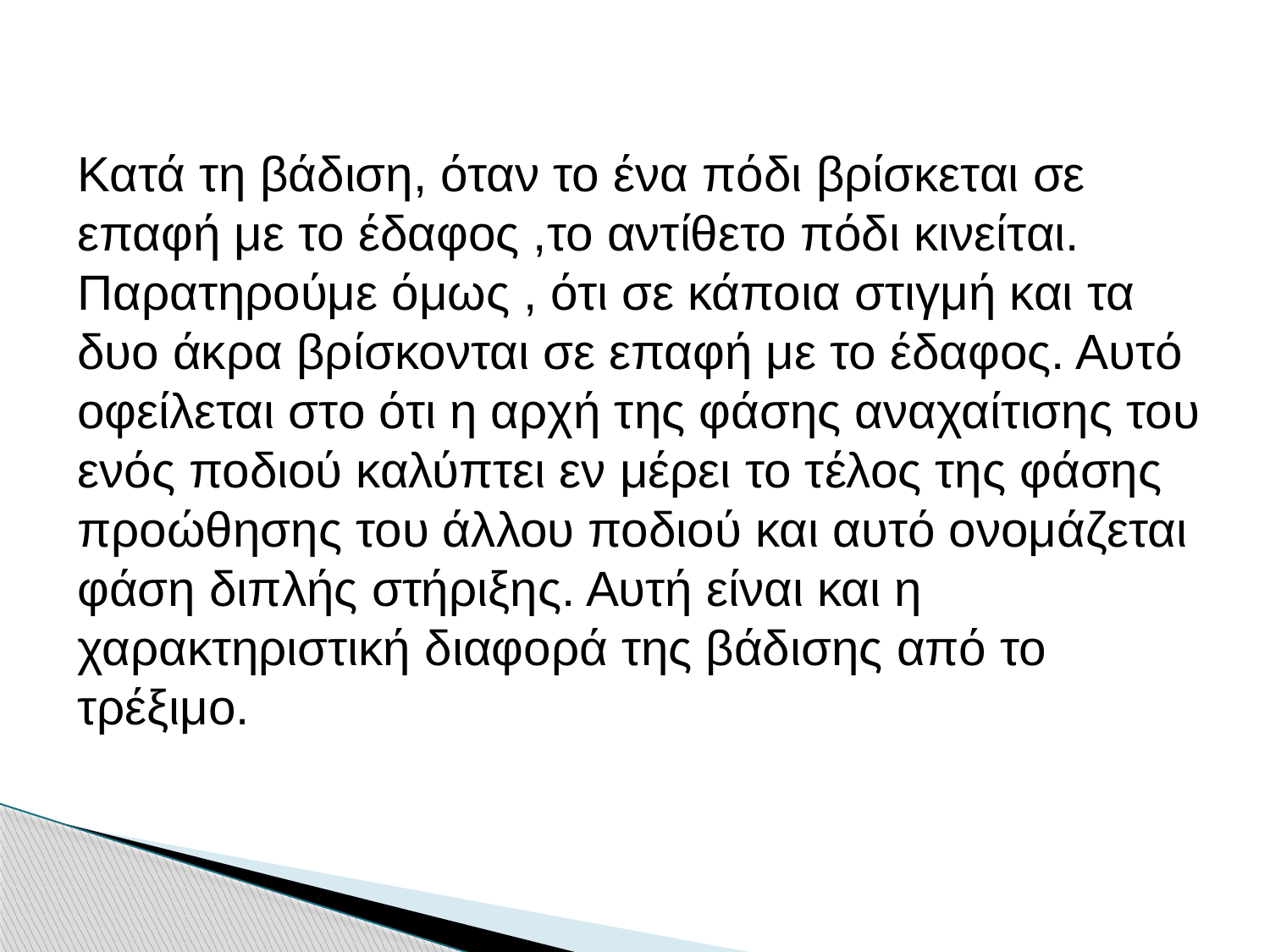

Κατά τη βάδιση, όταν το ένα πόδι βρίσκεται σε επαφή με το έδαφος ,το αντίθετο πόδι κινείται. Παρατηρούμε όμως , ότι σε κάποια στιγμή και τα δυο άκρα βρίσκονται σε επαφή με το έδαφος. Αυτό οφείλεται στο ότι η αρχή της φάσης αναχαίτισης του ενός ποδιού καλύπτει εν μέρει το τέλος της φάσης προώθησης του άλλου ποδιού και αυτό ονομάζεται φάση διπλής στήριξης. Αυτή είναι και η χαρακτηριστική διαφορά της βάδισης από το τρέξιμο.